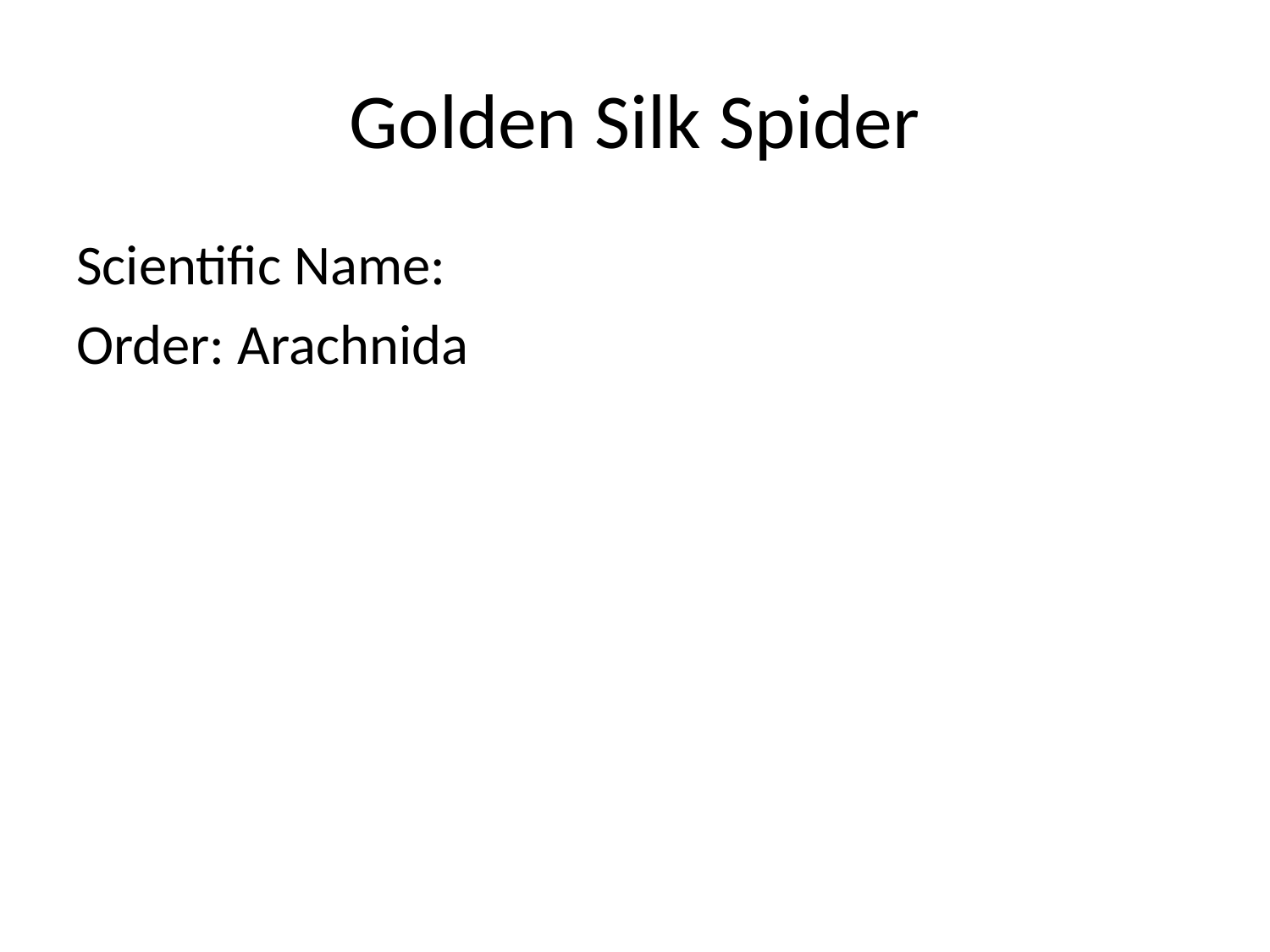

# Golden Silk Spider
Scientific Name:
Order: Arachnida